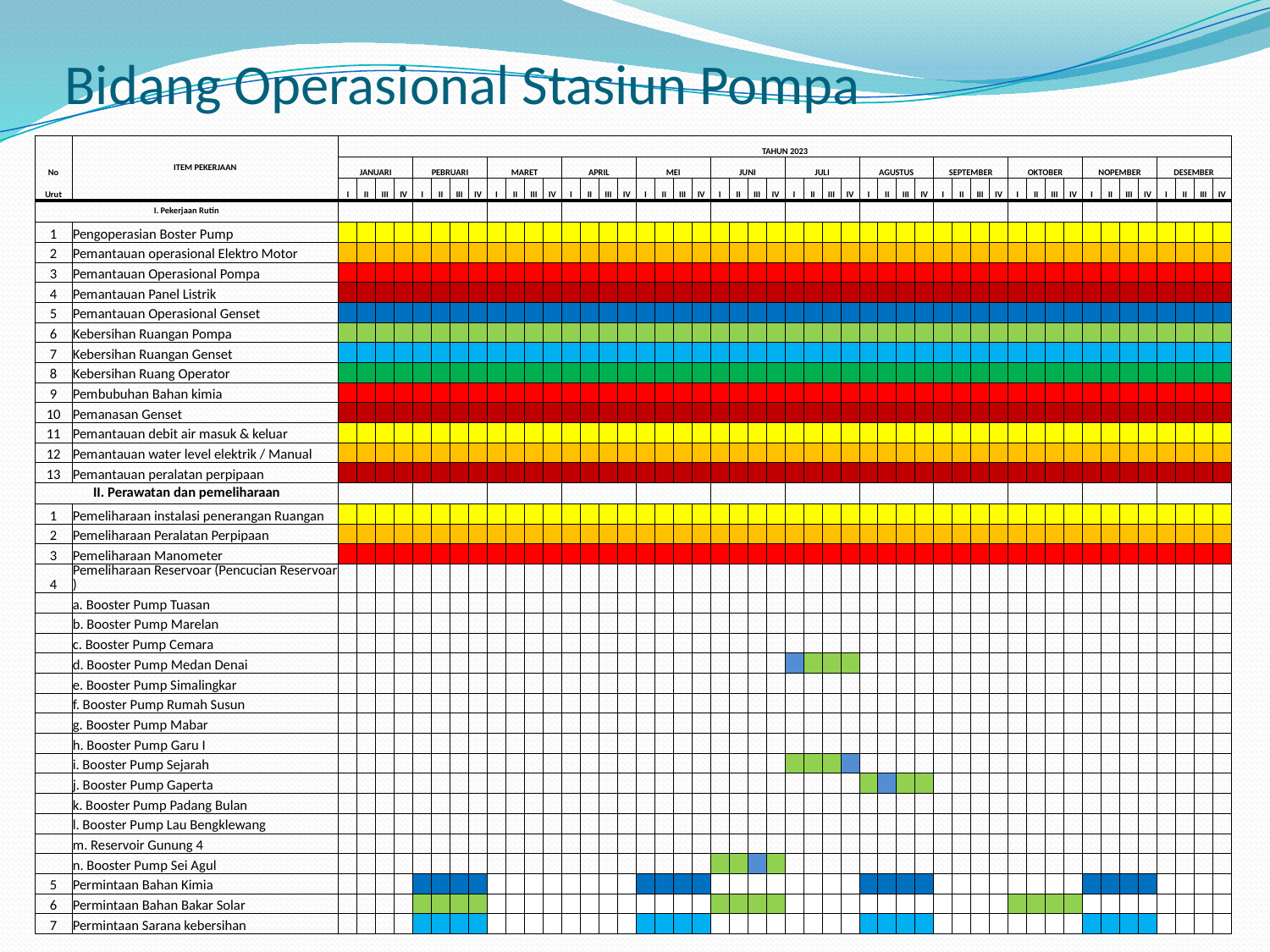

# Bidang Operasional Stasiun Pompa
| No | ITEM PEKERJAAN | TAHUN 2023 |  |  |  |  |  |  |  |  |  |  |  |  |  |  |  |  |  |  |  |  |  |  |  |  |  |  |  |  |  |  |  |  |  |  |  |  |  |  |  |  |  |  |  |  |  |  |  |
| --- | --- | --- | --- | --- | --- | --- | --- | --- | --- | --- | --- | --- | --- | --- | --- | --- | --- | --- | --- | --- | --- | --- | --- | --- | --- | --- | --- | --- | --- | --- | --- | --- | --- | --- | --- | --- | --- | --- | --- | --- | --- | --- | --- | --- | --- | --- | --- | --- | --- |
|  |  | JANUARI |  |  |  | PEBRUARI |  |  |  | MARET |  |  |  | APRIL |  |  |  | MEI |  |  |  | JUNI |  |  |  | JULI |  |  |  | AGUSTUS |  |  |  | SEPTEMBER |  |  |  | OKTOBER |  |  |  | NOPEMBER |  |  |  | DESEMBER |  |  |  |
| Urut |  | I | II | III | IV | I | II | III | IV | I | II | III | IV | I | II | III | IV | I | II | III | IV | I | II | III | IV | I | II | III | IV | I | II | III | IV | I | II | III | IV | I | II | III | IV | I | II | III | IV | I | II | III | IV |
| I. Pekerjaan Rutin |  |  |  |  |  |  |  |  |  |  |  |  |  |  |  |  |  |  |  |  |  |  |  |  |  |  |  |  |  |  |  |  |  |  |  |  |  |  |  |  |  |  |  |  |  |  |  |  |  |
| 1 | Pengoperasian Boster Pump |  |  |  |  |  |  |  |  |  |  |  |  |  |  |  |  |  |  |  |  |  |  |  |  |  |  |  |  |  |  |  |  |  |  |  |  |  |  |  |  |  |  |  |  |  |  |  |  |
| 2 | Pemantauan operasional Elektro Motor |  |  |  |  |  |  |  |  |  |  |  |  |  |  |  |  |  |  |  |  |  |  |  |  |  |  |  |  |  |  |  |  |  |  |  |  |  |  |  |  |  |  |  |  |  |  |  |  |
| 3 | Pemantauan Operasional Pompa |  |  |  |  |  |  |  |  |  |  |  |  |  |  |  |  |  |  |  |  |  |  |  |  |  |  |  |  |  |  |  |  |  |  |  |  |  |  |  |  |  |  |  |  |  |  |  |  |
| 4 | Pemantauan Panel Listrik |  |  |  |  |  |  |  |  |  |  |  |  |  |  |  |  |  |  |  |  |  |  |  |  |  |  |  |  |  |  |  |  |  |  |  |  |  |  |  |  |  |  |  |  |  |  |  |  |
| 5 | Pemantauan Operasional Genset |  |  |  |  |  |  |  |  |  |  |  |  |  |  |  |  |  |  |  |  |  |  |  |  |  |  |  |  |  |  |  |  |  |  |  |  |  |  |  |  |  |  |  |  |  |  |  |  |
| 6 | Kebersihan Ruangan Pompa |  |  |  |  |  |  |  |  |  |  |  |  |  |  |  |  |  |  |  |  |  |  |  |  |  |  |  |  |  |  |  |  |  |  |  |  |  |  |  |  |  |  |  |  |  |  |  |  |
| 7 | Kebersihan Ruangan Genset |  |  |  |  |  |  |  |  |  |  |  |  |  |  |  |  |  |  |  |  |  |  |  |  |  |  |  |  |  |  |  |  |  |  |  |  |  |  |  |  |  |  |  |  |  |  |  |  |
| 8 | Kebersihan Ruang Operator |  |  |  |  |  |  |  |  |  |  |  |  |  |  |  |  |  |  |  |  |  |  |  |  |  |  |  |  |  |  |  |  |  |  |  |  |  |  |  |  |  |  |  |  |  |  |  |  |
| 9 | Pembubuhan Bahan kimia |  |  |  |  |  |  |  |  |  |  |  |  |  |  |  |  |  |  |  |  |  |  |  |  |  |  |  |  |  |  |  |  |  |  |  |  |  |  |  |  |  |  |  |  |  |  |  |  |
| 10 | Pemanasan Genset |  |  |  |  |  |  |  |  |  |  |  |  |  |  |  |  |  |  |  |  |  |  |  |  |  |  |  |  |  |  |  |  |  |  |  |  |  |  |  |  |  |  |  |  |  |  |  |  |
| 11 | Pemantauan debit air masuk & keluar |  |  |  |  |  |  |  |  |  |  |  |  |  |  |  |  |  |  |  |  |  |  |  |  |  |  |  |  |  |  |  |  |  |  |  |  |  |  |  |  |  |  |  |  |  |  |  |  |
| 12 | Pemantauan water level elektrik / Manual |  |  |  |  |  |  |  |  |  |  |  |  |  |  |  |  |  |  |  |  |  |  |  |  |  |  |  |  |  |  |  |  |  |  |  |  |  |  |  |  |  |  |  |  |  |  |  |  |
| 13 | Pemantauan peralatan perpipaan |  |  |  |  |  |  |  |  |  |  |  |  |  |  |  |  |  |  |  |  |  |  |  |  |  |  |  |  |  |  |  |  |  |  |  |  |  |  |  |  |  |  |  |  |  |  |  |  |
| II. Perawatan dan pemeliharaan |  |  |  |  |  |  |  |  |  |  |  |  |  |  |  |  |  |  |  |  |  |  |  |  |  |  |  |  |  |  |  |  |  |  |  |  |  |  |  |  |  |  |  |  |  |  |  |  |  |
| 1 | Pemeliharaan instalasi penerangan Ruangan |  |  |  |  |  |  |  |  |  |  |  |  |  |  |  |  |  |  |  |  |  |  |  |  |  |  |  |  |  |  |  |  |  |  |  |  |  |  |  |  |  |  |  |  |  |  |  |  |
| 2 | Pemeliharaan Peralatan Perpipaan |  |  |  |  |  |  |  |  |  |  |  |  |  |  |  |  |  |  |  |  |  |  |  |  |  |  |  |  |  |  |  |  |  |  |  |  |  |  |  |  |  |  |  |  |  |  |  |  |
| 3 | Pemeliharaan Manometer |  |  |  |  |  |  |  |  |  |  |  |  |  |  |  |  |  |  |  |  |  |  |  |  |  |  |  |  |  |  |  |  |  |  |  |  |  |  |  |  |  |  |  |  |  |  |  |  |
| 4 | Pemeliharaan Reservoar (Pencucian Reservoar ) |  |  |  |  |  |  |  |  |  |  |  |  |  |  |  |  |  |  |  |  |  |  |  |  |  |  |  |  |  |  |  |  |  |  |  |  |  |  |  |  |  |  |  |  |  |  |  |  |
|  | a. Booster Pump Tuasan |  |  |  |  |  |  |  |  |  |  |  |  |  |  |  |  |  |  |  |  |  |  |  |  |  |  |  |  |  |  |  |  |  |  |  |  |  |  |  |  |  |  |  |  |  |  |  |  |
|  | b. Booster Pump Marelan |  |  |  |  |  |  |  |  |  |  |  |  |  |  |  |  |  |  |  |  |  |  |  |  |  |  |  |  |  |  |  |  |  |  |  |  |  |  |  |  |  |  |  |  |  |  |  |  |
|  | c. Booster Pump Cemara |  |  |  |  |  |  |  |  |  |  |  |  |  |  |  |  |  |  |  |  |  |  |  |  |  |  |  |  |  |  |  |  |  |  |  |  |  |  |  |  |  |  |  |  |  |  |  |  |
|  | d. Booster Pump Medan Denai |  |  |  |  |  |  |  |  |  |  |  |  |  |  |  |  |  |  |  |  |  |  |  |  |  |  |  |  |  |  |  |  |  |  |  |  |  |  |  |  |  |  |  |  |  |  |  |  |
|  | e. Booster Pump Simalingkar |  |  |  |  |  |  |  |  |  |  |  |  |  |  |  |  |  |  |  |  |  |  |  |  |  |  |  |  |  |  |  |  |  |  |  |  |  |  |  |  |  |  |  |  |  |  |  |  |
|  | f. Booster Pump Rumah Susun |  |  |  |  |  |  |  |  |  |  |  |  |  |  |  |  |  |  |  |  |  |  |  |  |  |  |  |  |  |  |  |  |  |  |  |  |  |  |  |  |  |  |  |  |  |  |  |  |
|  | g. Booster Pump Mabar |  |  |  |  |  |  |  |  |  |  |  |  |  |  |  |  |  |  |  |  |  |  |  |  |  |  |  |  |  |  |  |  |  |  |  |  |  |  |  |  |  |  |  |  |  |  |  |  |
|  | h. Booster Pump Garu I |  |  |  |  |  |  |  |  |  |  |  |  |  |  |  |  |  |  |  |  |  |  |  |  |  |  |  |  |  |  |  |  |  |  |  |  |  |  |  |  |  |  |  |  |  |  |  |  |
|  | i. Booster Pump Sejarah |  |  |  |  |  |  |  |  |  |  |  |  |  |  |  |  |  |  |  |  |  |  |  |  |  |  |  |  |  |  |  |  |  |  |  |  |  |  |  |  |  |  |  |  |  |  |  |  |
|  | j. Booster Pump Gaperta |  |  |  |  |  |  |  |  |  |  |  |  |  |  |  |  |  |  |  |  |  |  |  |  |  |  |  |  |  |  |  |  |  |  |  |  |  |  |  |  |  |  |  |  |  |  |  |  |
|  | k. Booster Pump Padang Bulan |  |  |  |  |  |  |  |  |  |  |  |  |  |  |  |  |  |  |  |  |  |  |  |  |  |  |  |  |  |  |  |  |  |  |  |  |  |  |  |  |  |  |  |  |  |  |  |  |
|  | l. Booster Pump Lau Bengklewang |  |  |  |  |  |  |  |  |  |  |  |  |  |  |  |  |  |  |  |  |  |  |  |  |  |  |  |  |  |  |  |  |  |  |  |  |  |  |  |  |  |  |  |  |  |  |  |  |
|  | m. Reservoir Gunung 4 |  |  |  |  |  |  |  |  |  |  |  |  |  |  |  |  |  |  |  |  |  |  |  |  |  |  |  |  |  |  |  |  |  |  |  |  |  |  |  |  |  |  |  |  |  |  |  |  |
|  | n. Booster Pump Sei Agul |  |  |  |  |  |  |  |  |  |  |  |  |  |  |  |  |  |  |  |  |  |  |  |  |  |  |  |  |  |  |  |  |  |  |  |  |  |  |  |  |  |  |  |  |  |  |  |  |
| 5 | Permintaan Bahan Kimia |  |  |  |  |  |  |  |  |  |  |  |  |  |  |  |  |  |  |  |  |  |  |  |  |  |  |  |  |  |  |  |  |  |  |  |  |  |  |  |  |  |  |  |  |  |  |  |  |
| 6 | Permintaan Bahan Bakar Solar |  |  |  |  |  |  |  |  |  |  |  |  |  |  |  |  |  |  |  |  |  |  |  |  |  |  |  |  |  |  |  |  |  |  |  |  |  |  |  |  |  |  |  |  |  |  |  |  |
| 7 | Permintaan Sarana kebersihan |  |  |  |  |  |  |  |  |  |  |  |  |  |  |  |  |  |  |  |  |  |  |  |  |  |  |  |  |  |  |  |  |  |  |  |  |  |  |  |  |  |  |  |  |  |  |  |  |